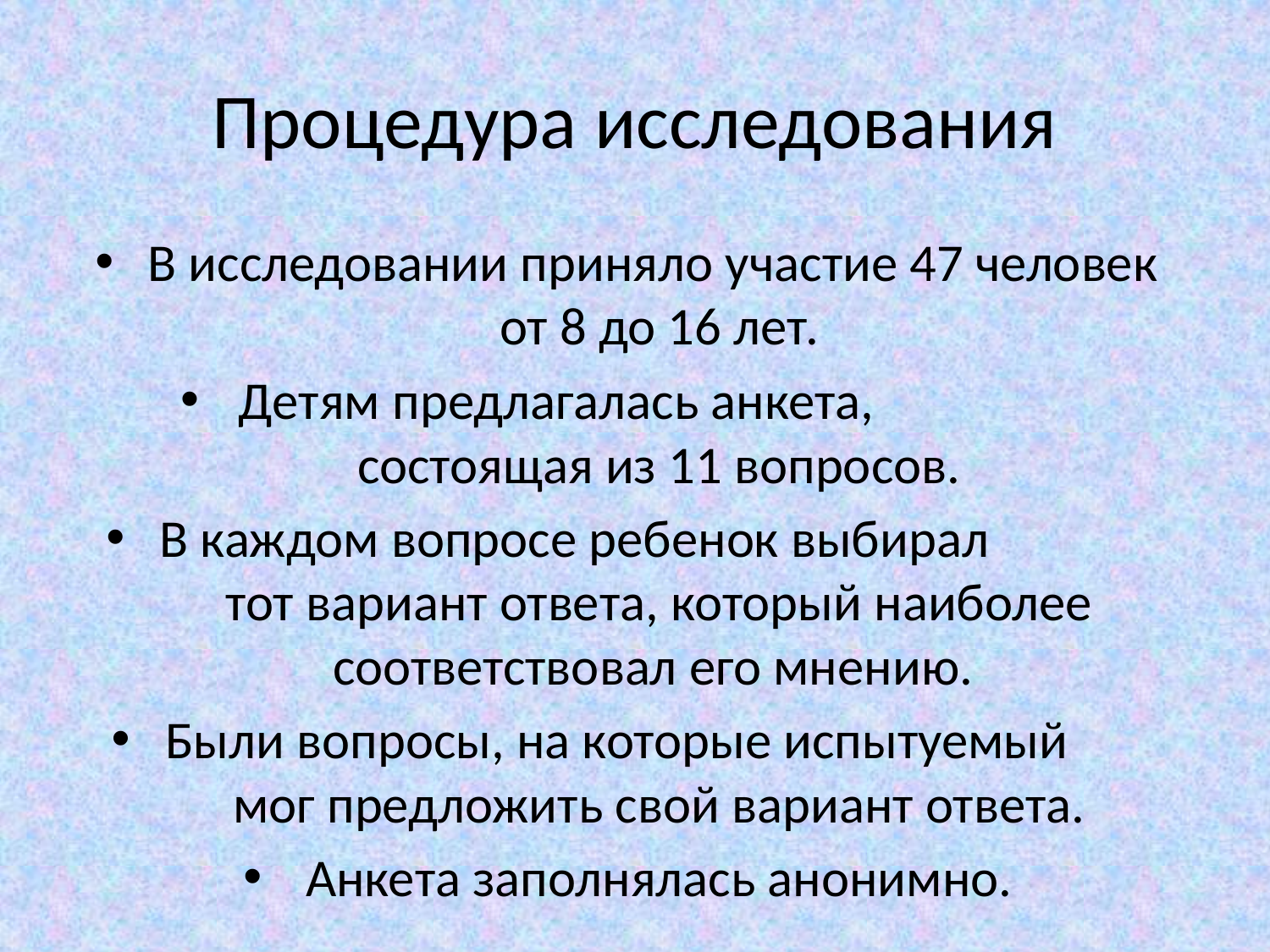

# Процедура исследования
В исследовании приняло участие 47 человек  от 8 до 16 лет.
Детям предлагалась анкета,                  состоящая из 11 вопросов.
В каждом вопросе ребенок выбирал               тот вариант ответа, который наиболее соответствовал его мнению.
Были вопросы, на которые испытуемый        мог предложить свой вариант ответа.
Анкета заполнялась анонимно.